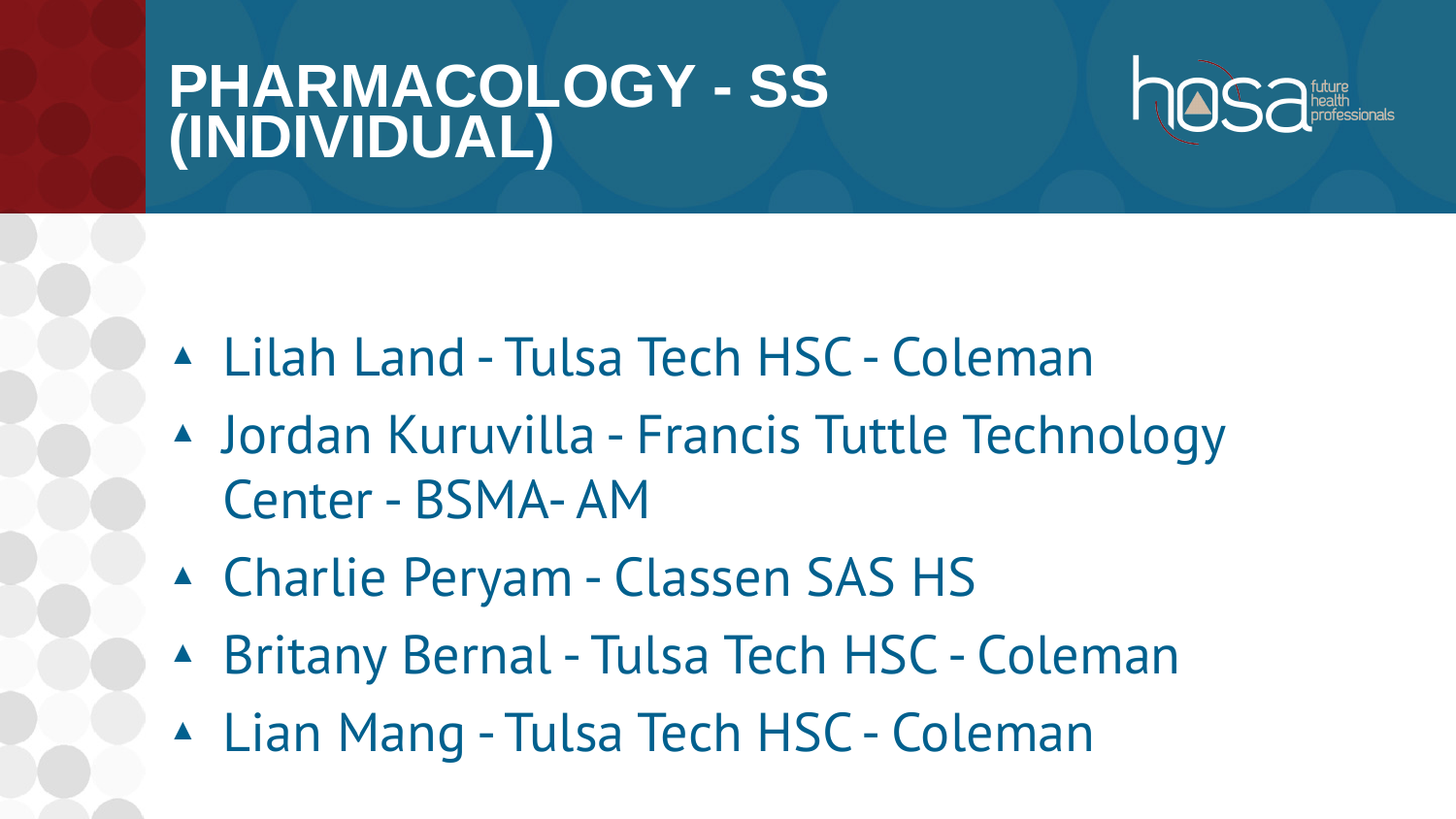

# Pharmacology - SS (INDIVIDUAL)

Lilah Land - Tulsa Tech HSC - Coleman
Jordan Kuruvilla - Francis Tuttle Technology Center - BSMA- AM
Charlie Peryam - Classen SAS HS
Britany Bernal - Tulsa Tech HSC - Coleman
Lian Mang - Tulsa Tech HSC - Coleman